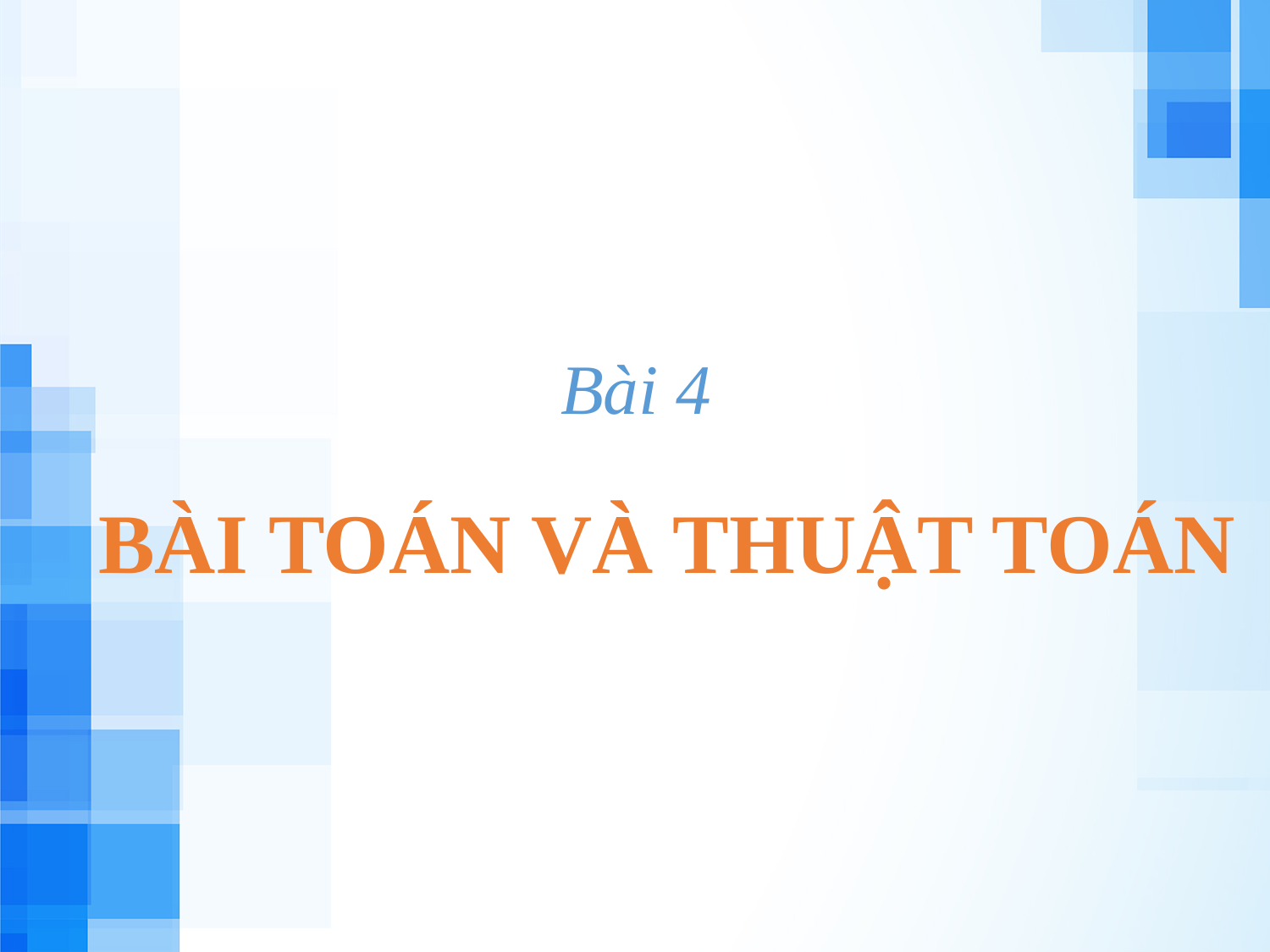

Bài 4
BÀI TOÁN VÀ THUẬT TOÁN